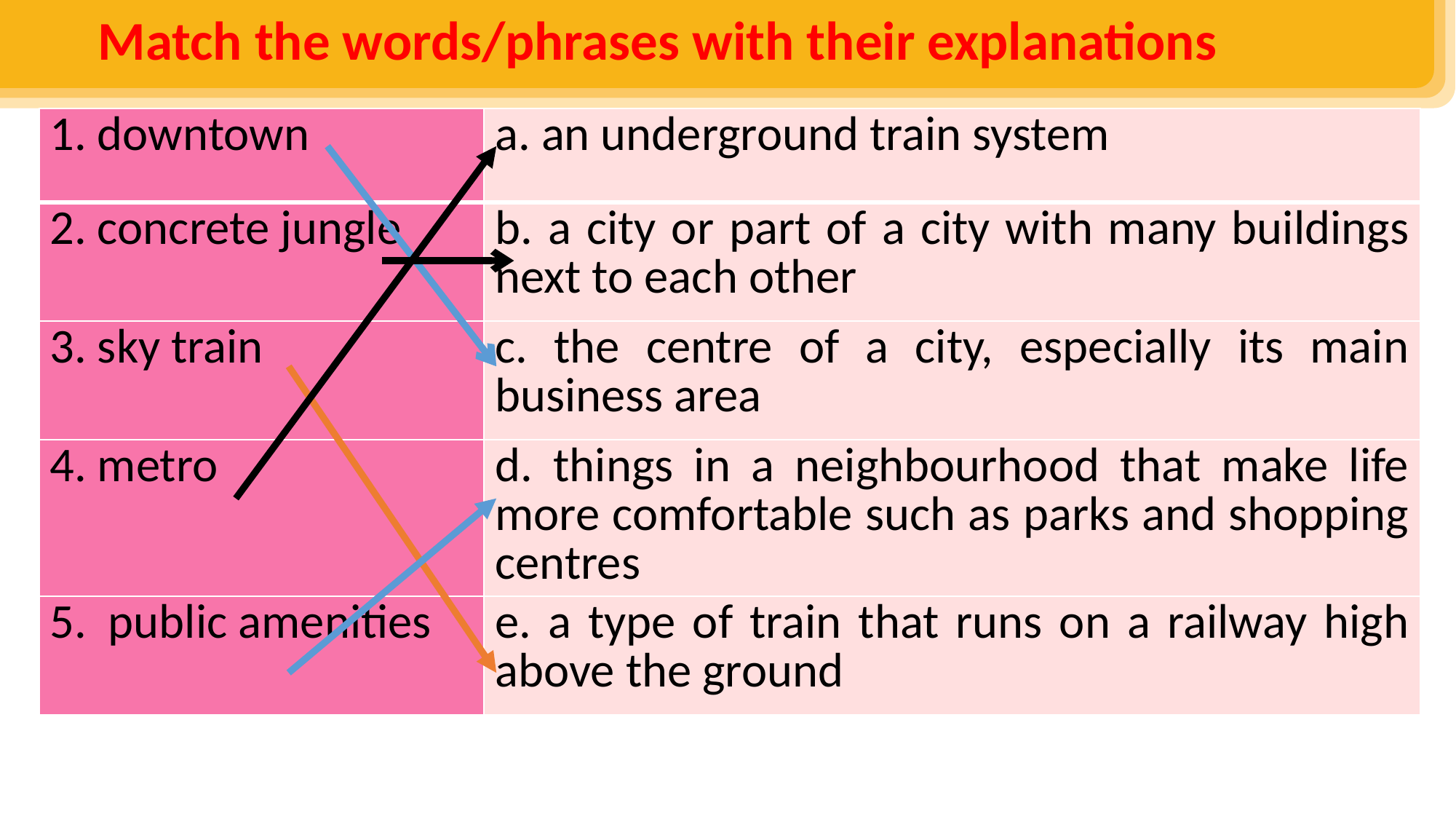

Match the words/phrases with their explanations

| 1. downtown | a. an underground train system |
| --- | --- |
| 2. concrete jungle | b. a city or part of a city with many buildings next to each other |
| 3. sky train | c. the centre of a city, especially its main business area |
| 4. metro | d. things in a neighbourhood that make life more comfortable such as parks and shopping centres |
| 5. public amenities | e. a type of train that runs on a railway high above the ground |